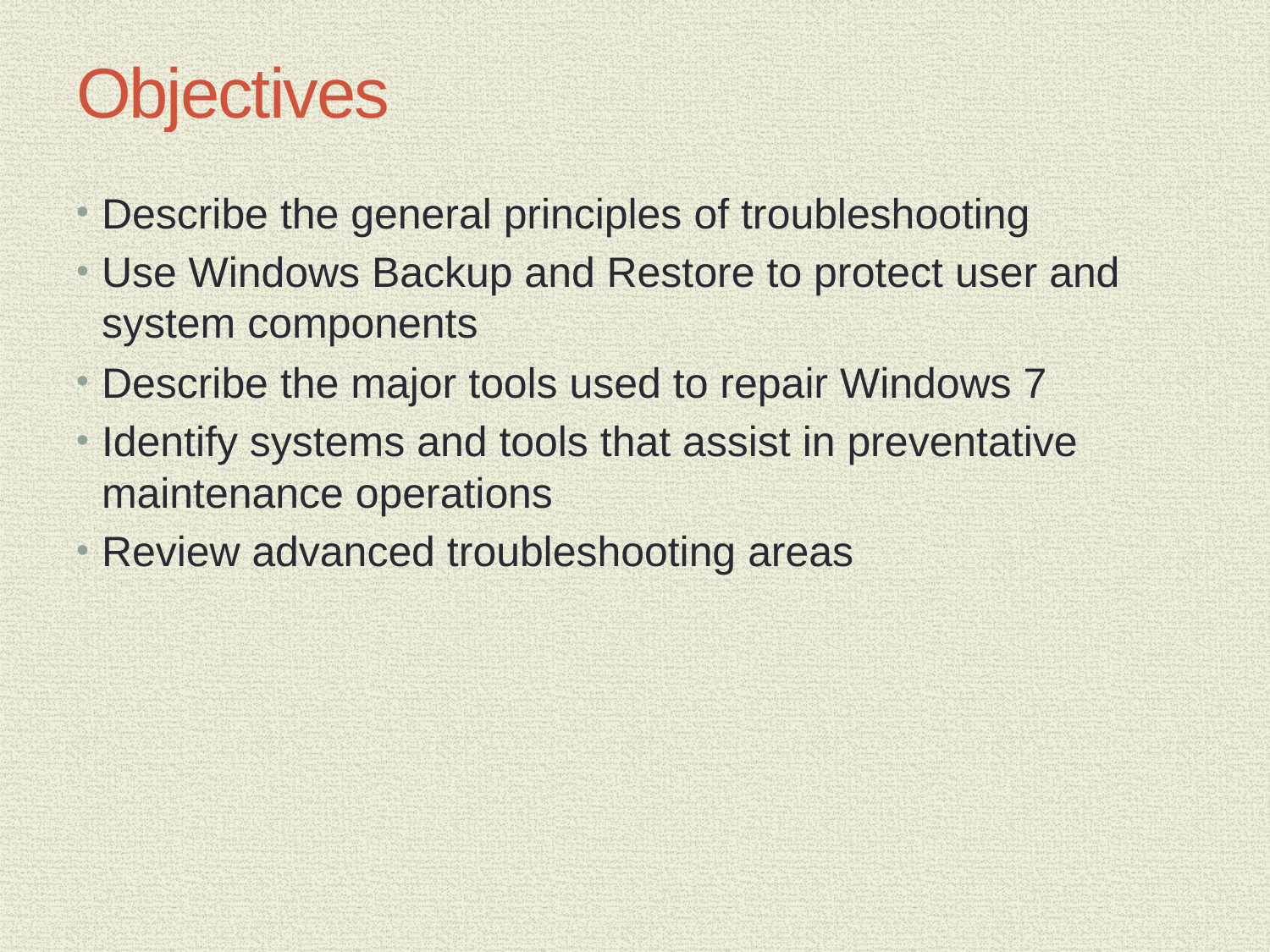

# Objectives
Describe the general principles of troubleshooting
Use Windows Backup and Restore to protect user and system components
Describe the major tools used to repair Windows 7
Identify systems and tools that assist in preventative maintenance operations
Review advanced troubleshooting areas